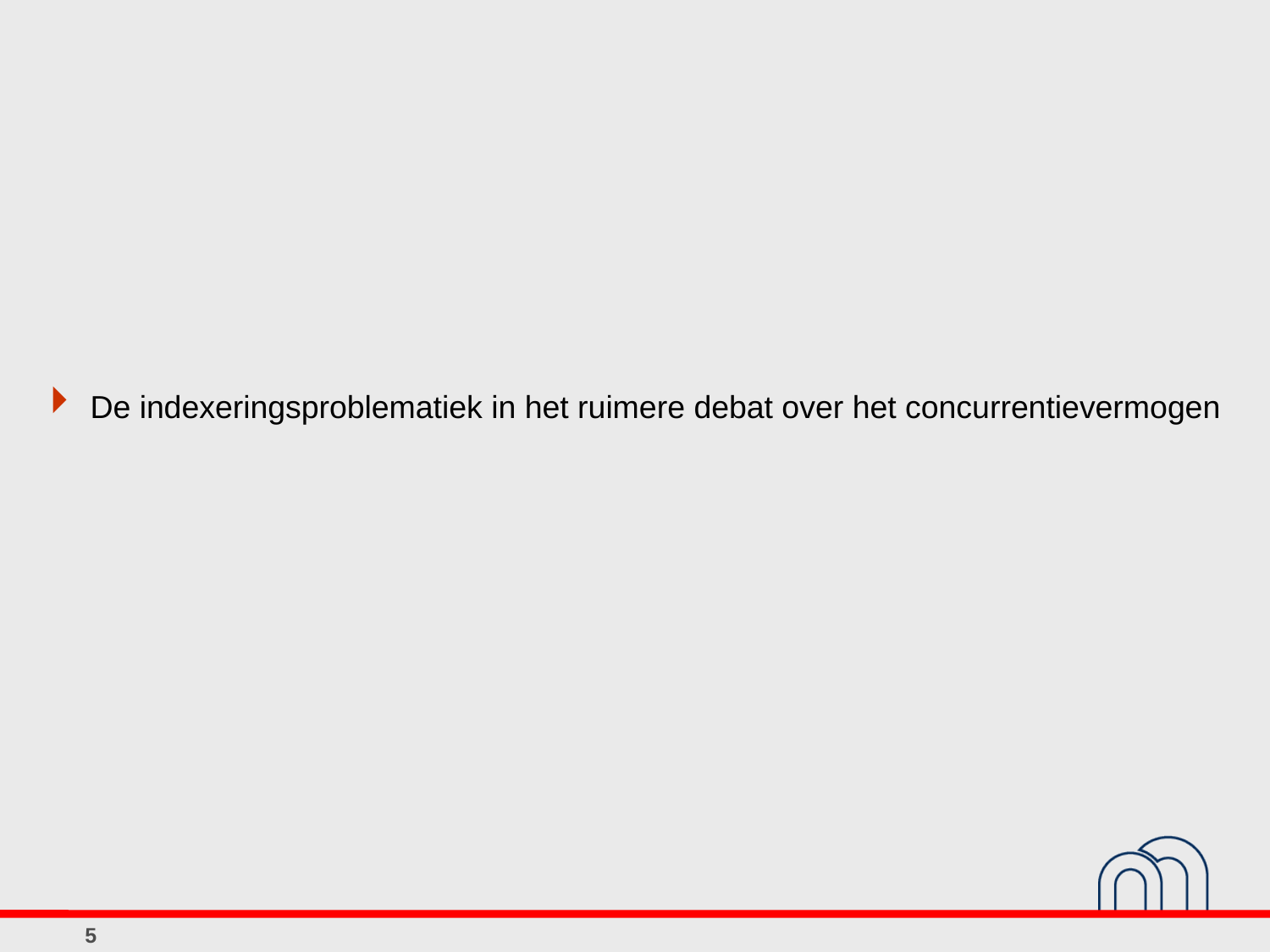

De indexeringsproblematiek in het ruimere debat over het concurrentievermogen

5